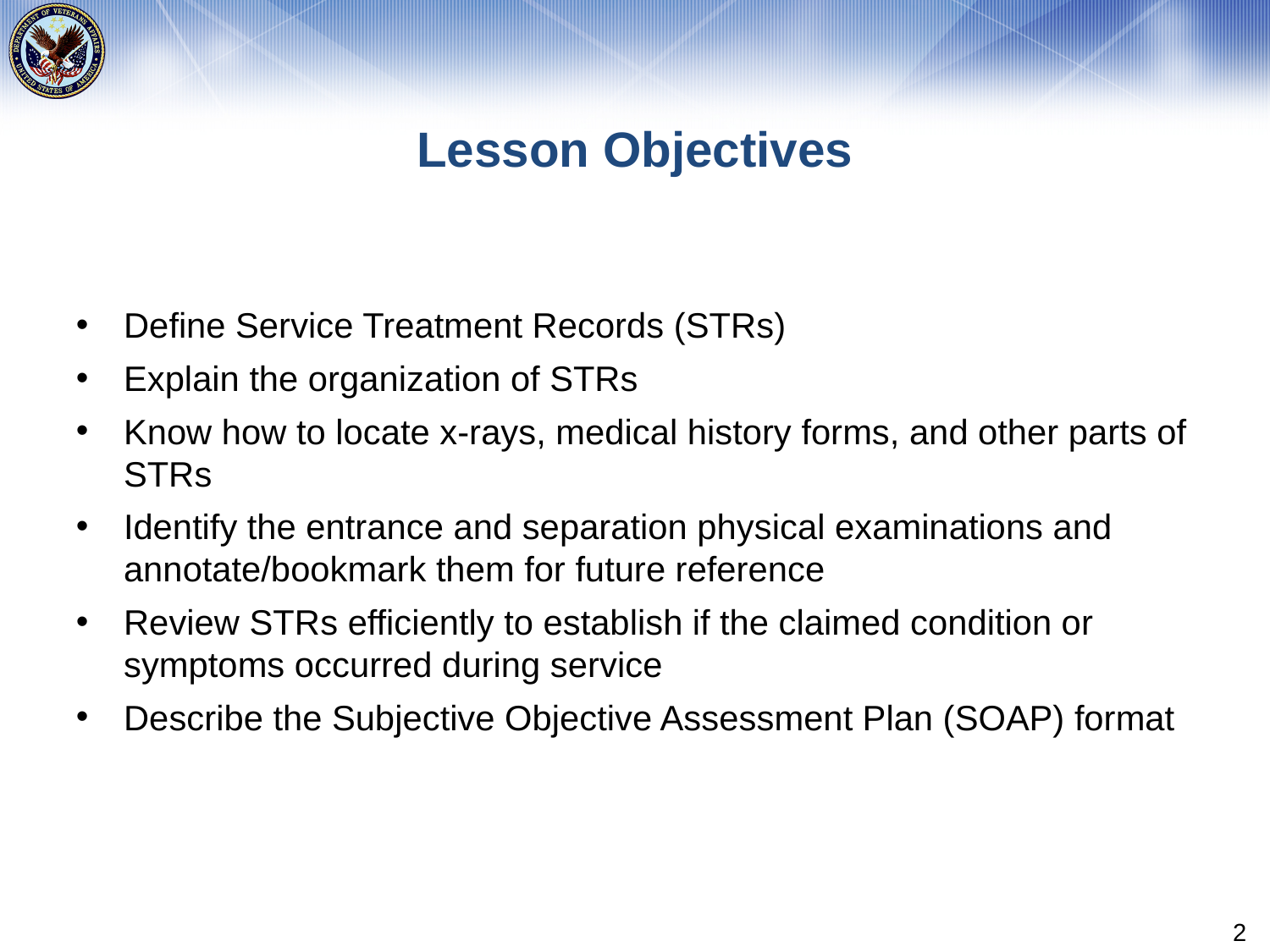

# Lesson Objectives
Define Service Treatment Records (STRs)
Explain the organization of STRs
Know how to locate x-rays, medical history forms, and other parts of STRs
Identify the entrance and separation physical examinations and annotate/bookmark them for future reference
Review STRs efficiently to establish if the claimed condition or symptoms occurred during service
Describe the Subjective Objective Assessment Plan (SOAP) format
2